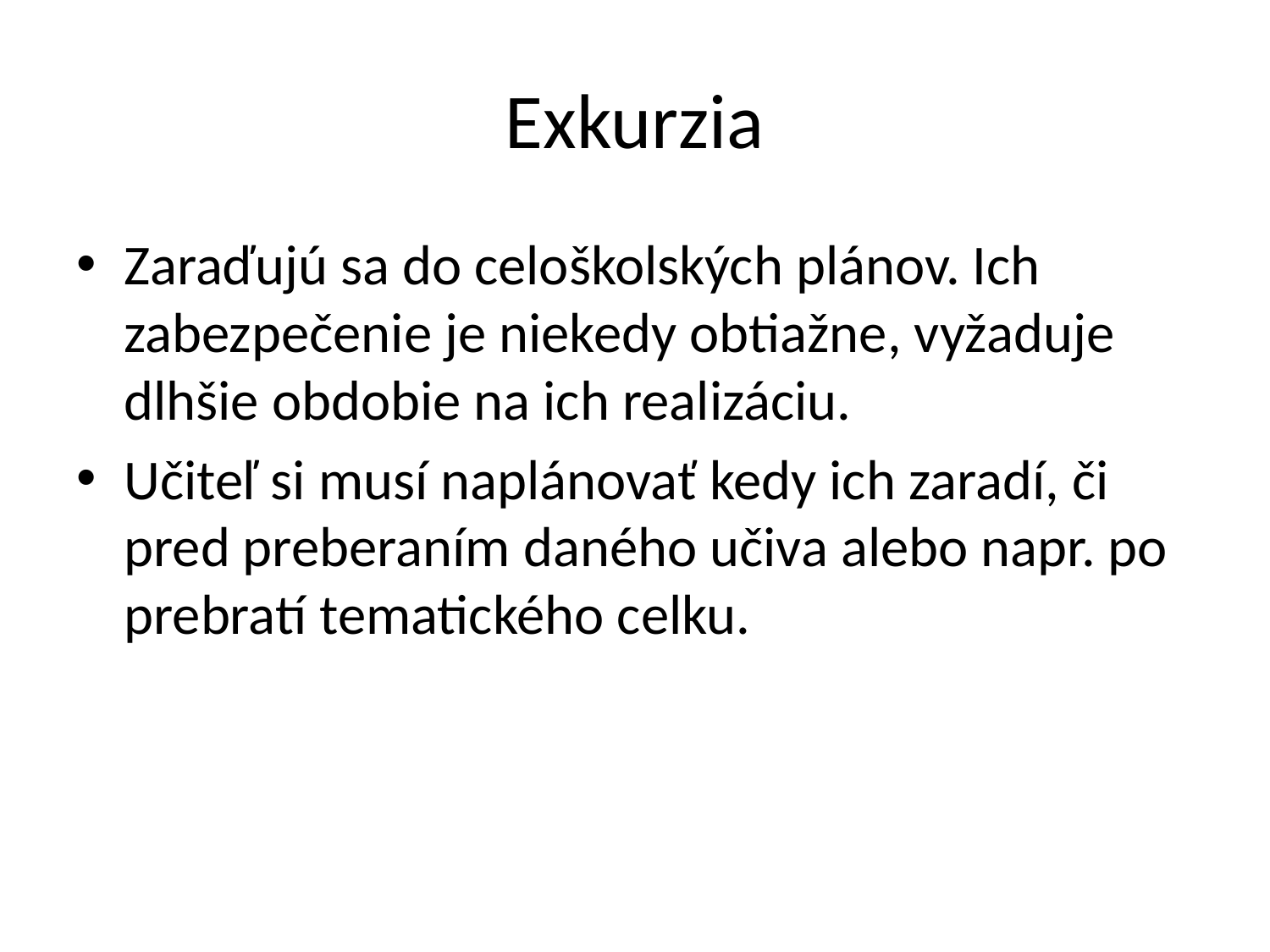

# Exkurzia
Zaraďujú sa do celoškolských plánov. Ich zabezpečenie je niekedy obtiažne, vyžaduje dlhšie obdobie na ich realizáciu.
Učiteľ si musí naplánovať kedy ich zaradí, či pred preberaním daného učiva alebo napr. po prebratí tematického celku.